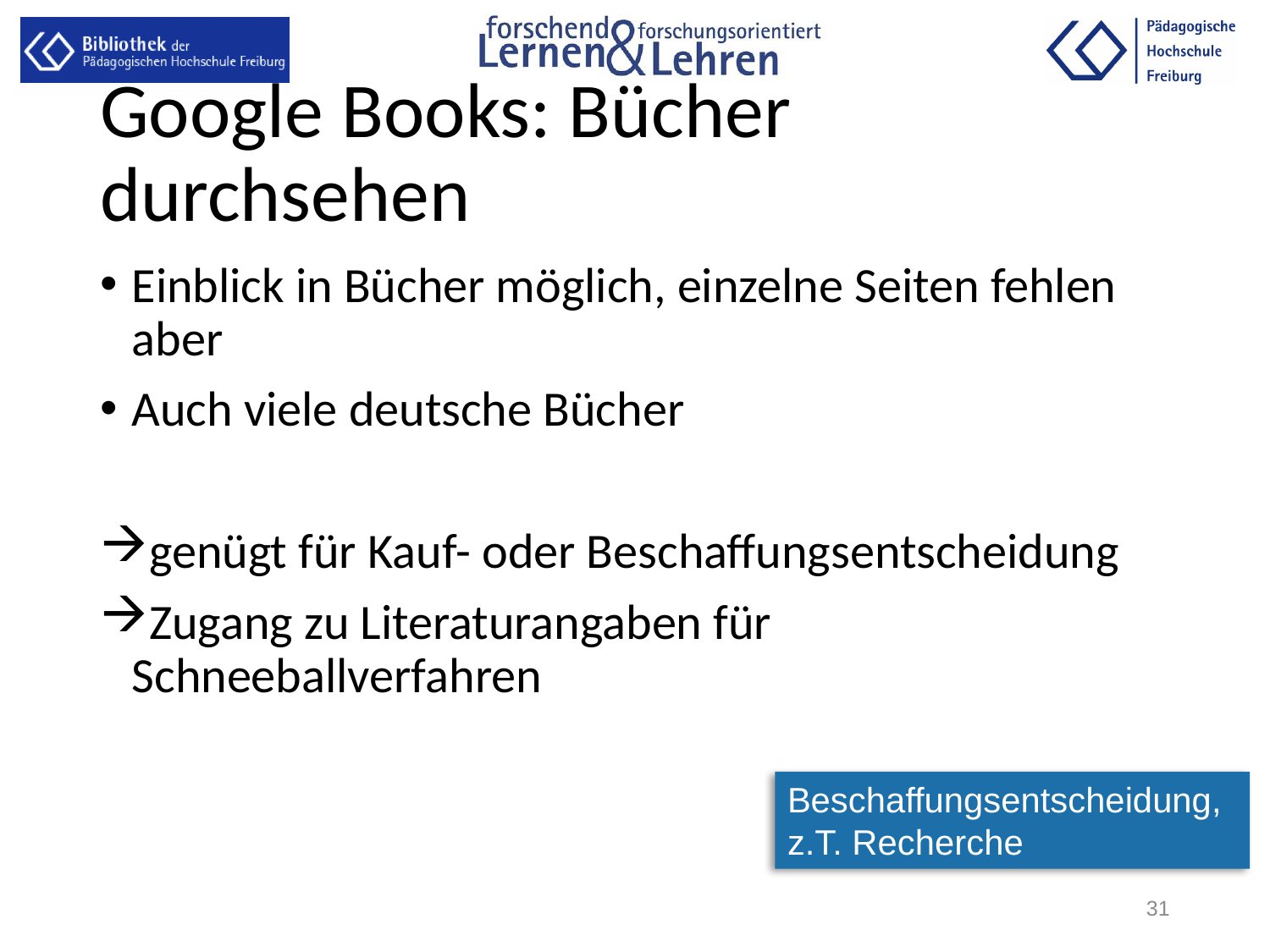

# Google Books: Bücher durchsehen
Einblick in Bücher möglich, einzelne Seiten fehlen aber
Auch viele deutsche Bücher

genügt für Kauf- oder Beschaffungsentscheidung
Zugang zu Literaturangaben für Schneeballverfahren
Beschaffungsentscheidung,
z.T. Recherche
31